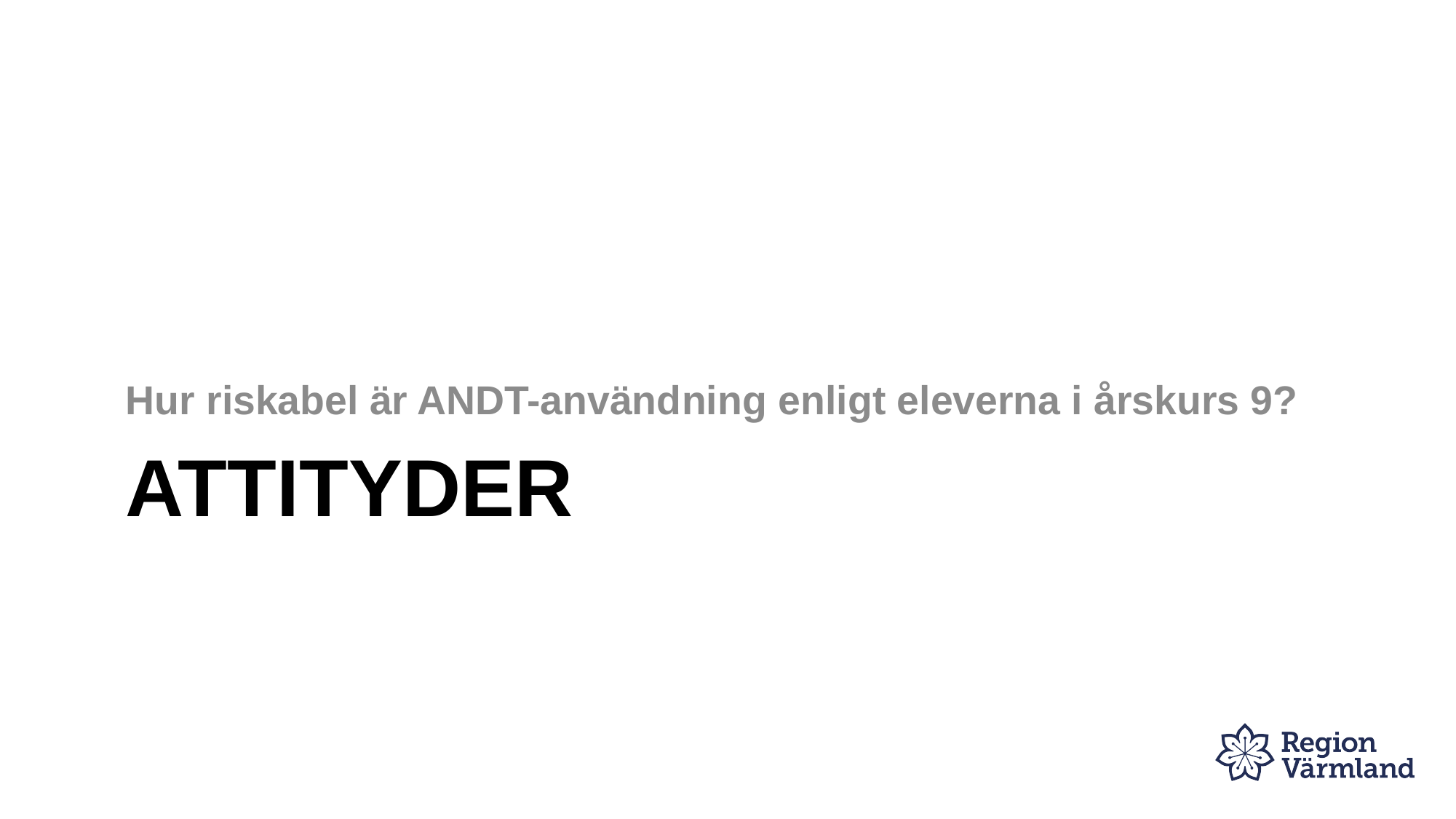

Hur riskabel är ANDT-användning enligt eleverna i årskurs 9?
# Attityder